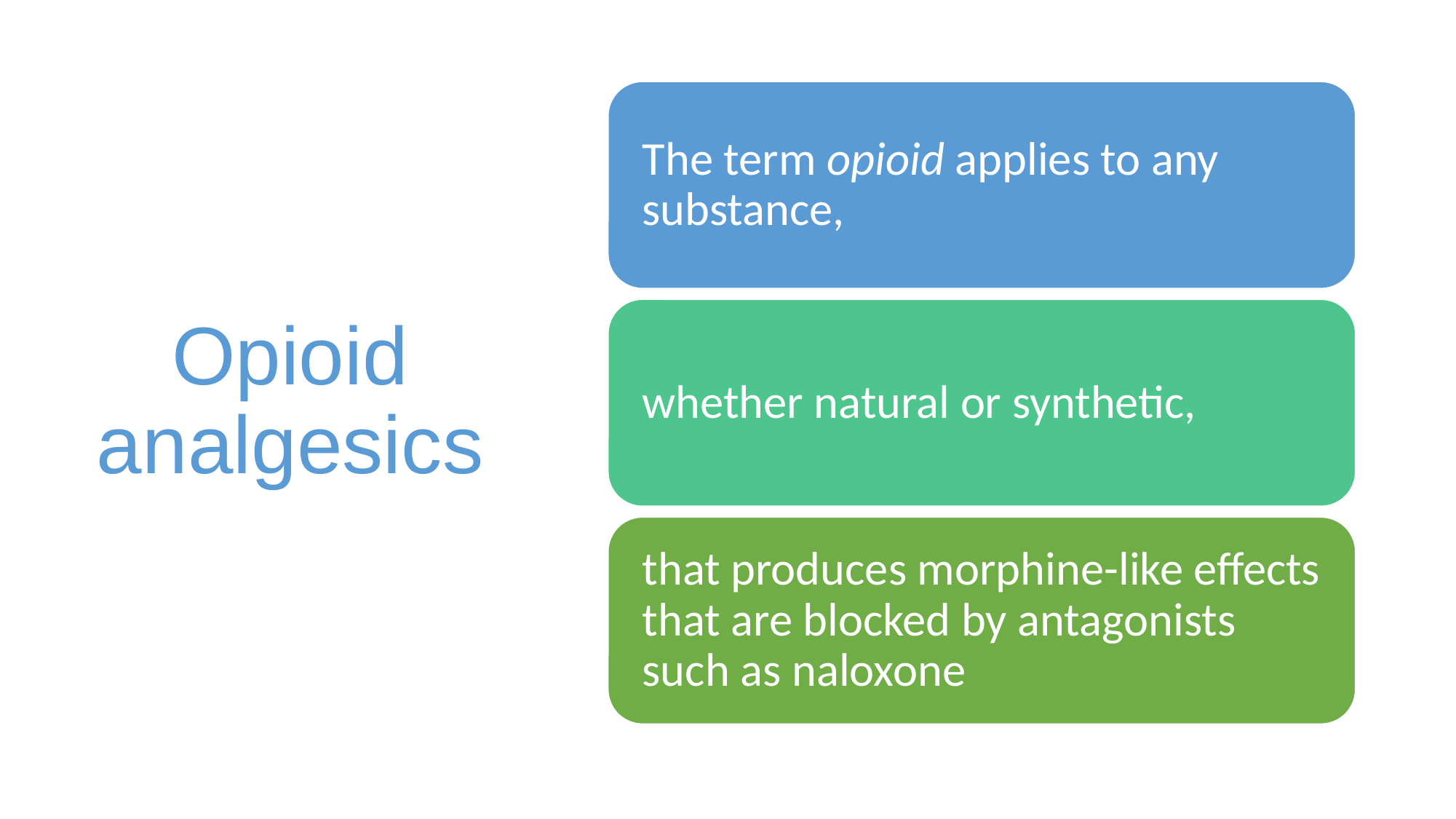

# Opioid analgesics
The term opioid applies to any substance,
whether natural or synthetic,
that produces morphine-like effects that are blocked by antagonists such as naloxone